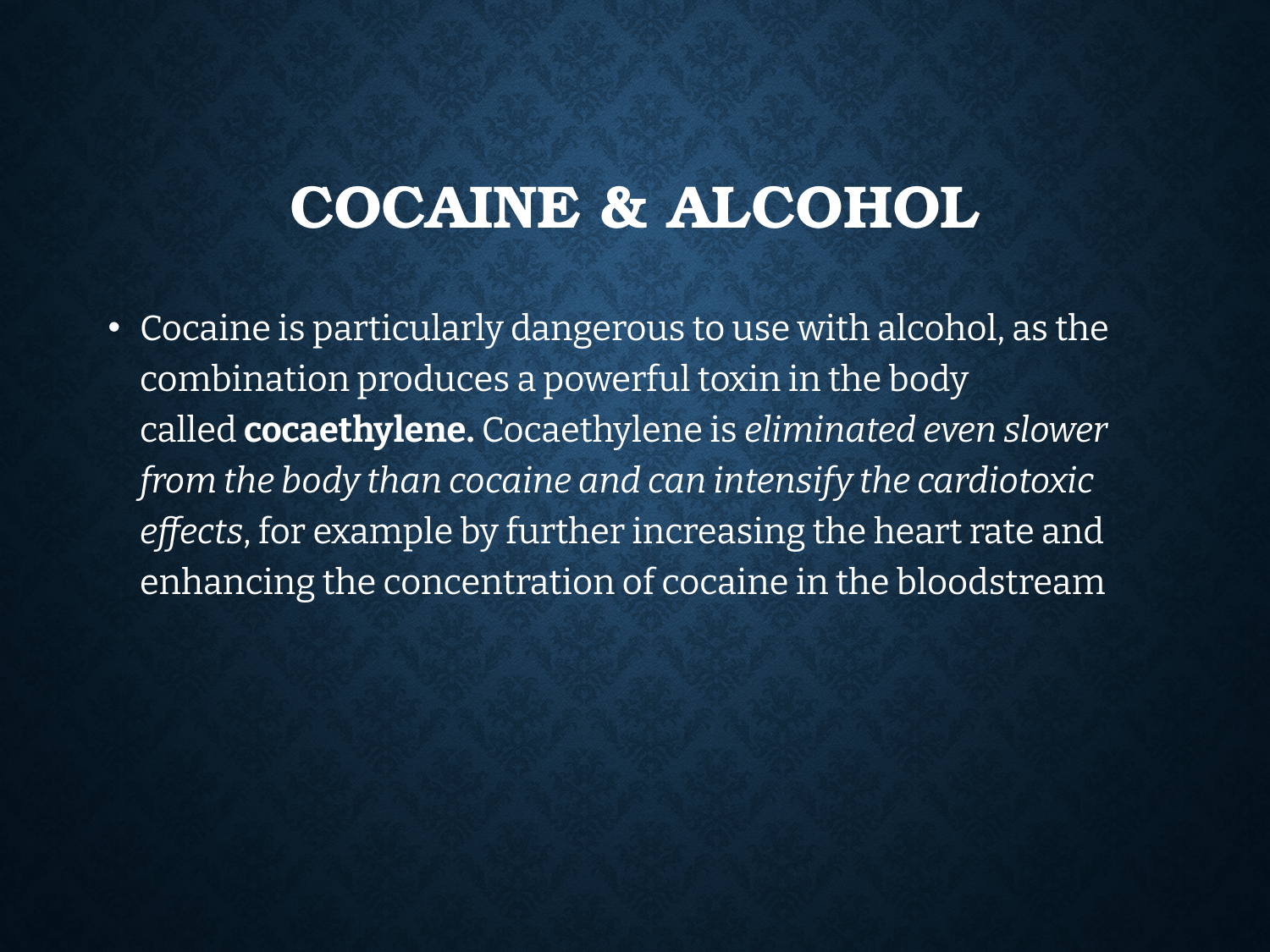

# Cocaine & Alcohol
Cocaine is particularly dangerous to use with alcohol, as the combination produces a powerful toxin in the body called cocaethylene. Cocaethylene is eliminated even slower from the body than cocaine and can intensify the cardiotoxic effects, for example by further increasing the heart rate and enhancing the concentration of cocaine in the bloodstream